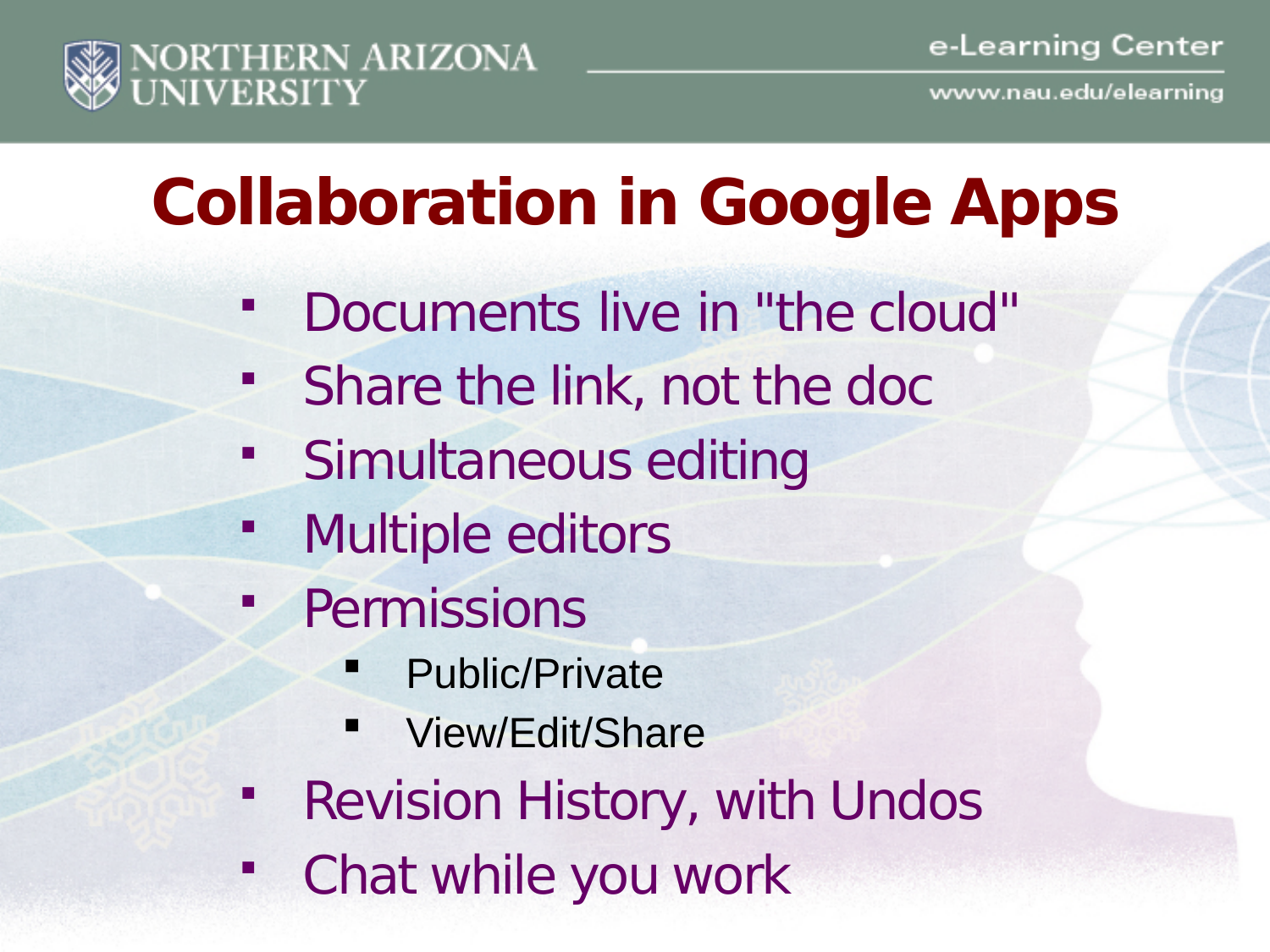

# Collaboration in Google Apps
Documents live in "the cloud"
Share the link, not the doc
Simultaneous editing
Multiple editors
Permissions
Public/Private
View/Edit/Share
Revision History, with Undos
Chat while you work